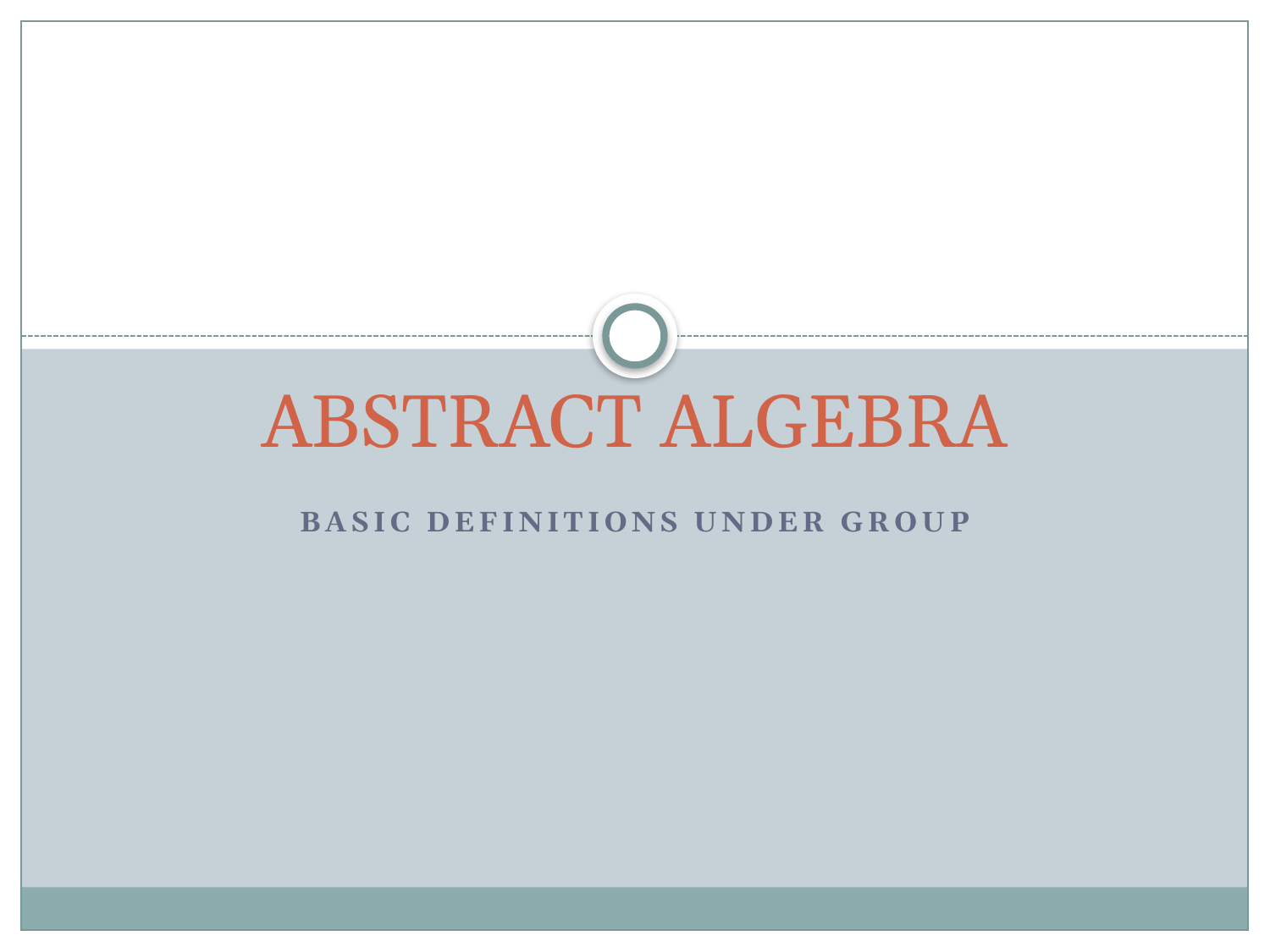

# ABSTRACT ALGEBRA
BASIC DEFINITIONS UNDER GROUP